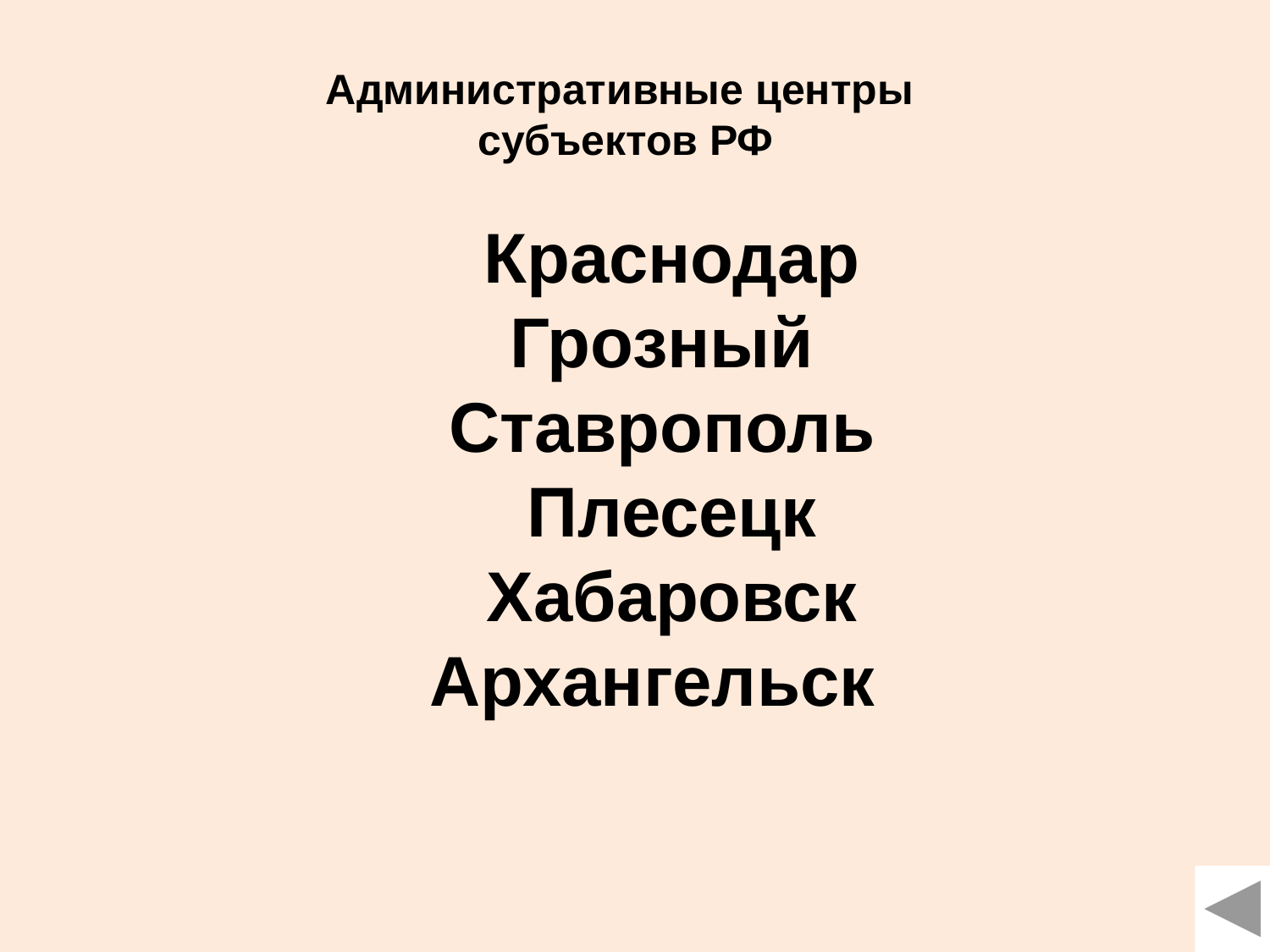

Административные центры
 субъектов РФ
Краснодар
Грозный
Ставрополь
Плесецк
Хабаровск
Архангельск